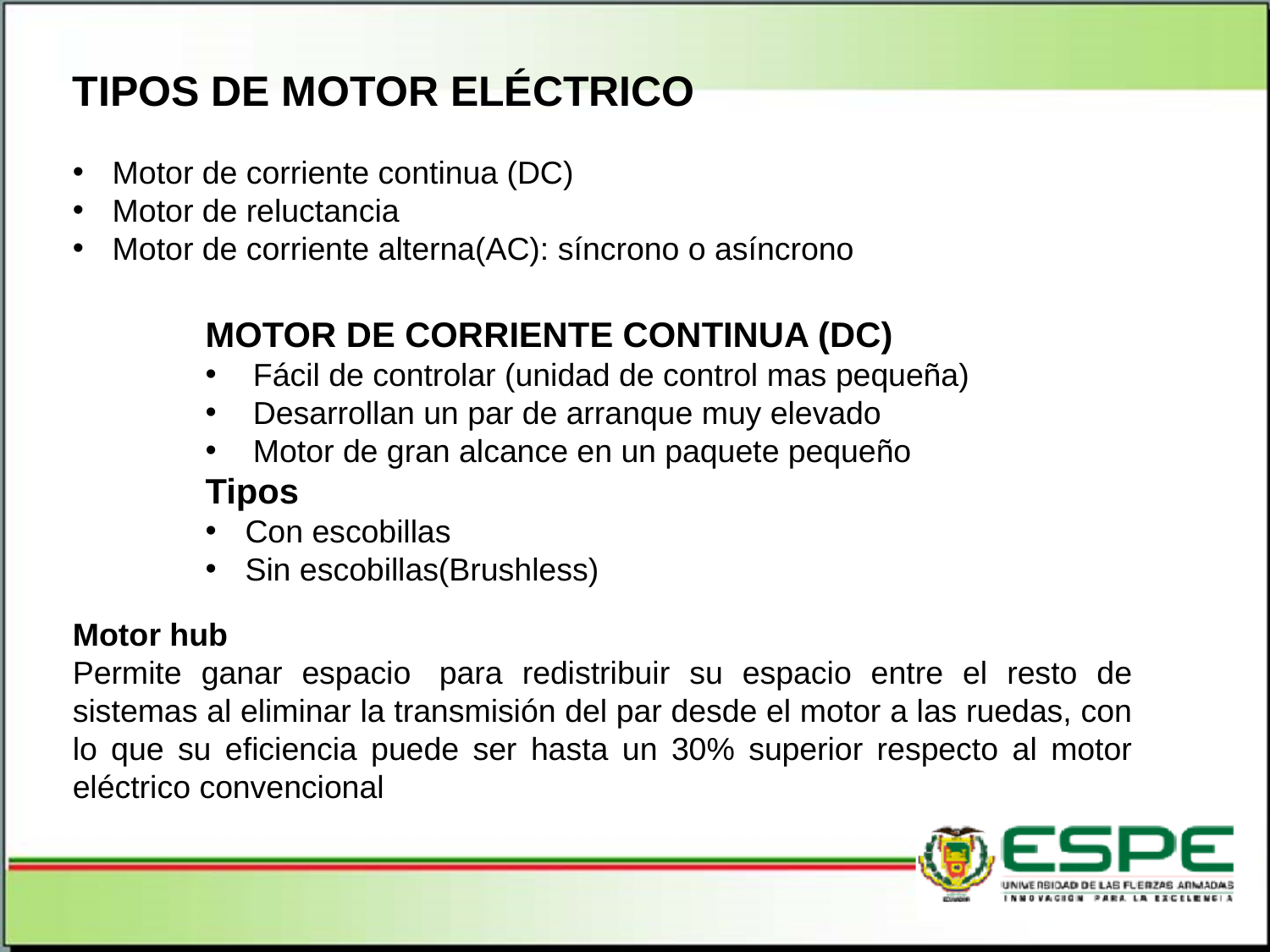

TIPOS DE MOTOR ELÉCTRICO

Motor de corriente continua (DC)
Motor de reluctancia
Motor de corriente alterna(AC): síncrono o asíncrono
MOTOR DE CORRIENTE CONTINUA (DC)
Fácil de controlar (unidad de control mas pequeña)
Desarrollan un par de arranque muy elevado
Motor de gran alcance en un paquete pequeño
Tipos
Con escobillas
Sin escobillas(Brushless)
Motor hub
Permite ganar espacio  para redistribuir su espacio entre el resto de sistemas al eliminar la transmisión del par desde el motor a las ruedas, con lo que su eficiencia puede ser hasta un 30% superior respecto al motor eléctrico convencional